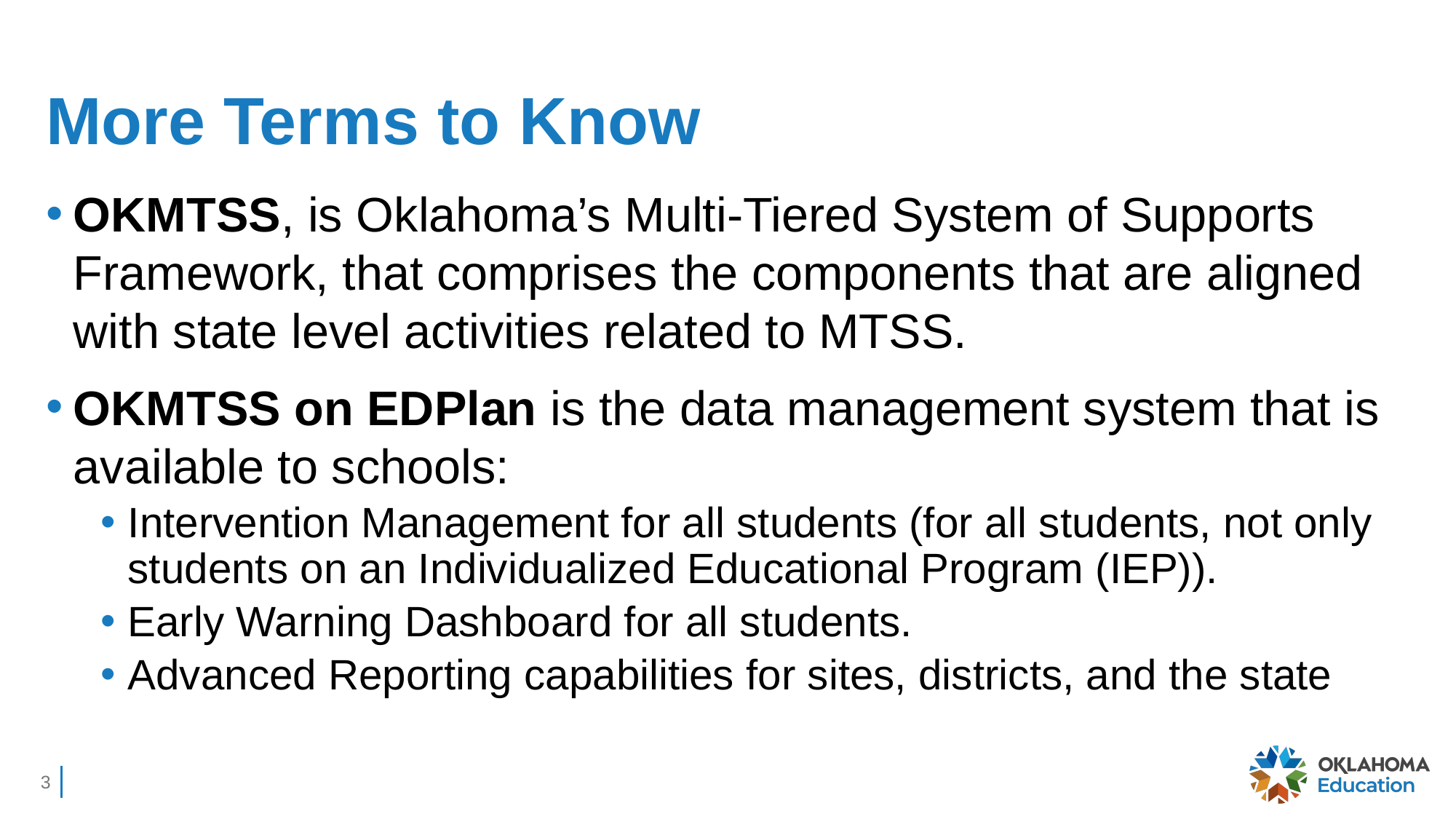

# More Terms to Know
OKMTSS, is Oklahoma’s Multi-Tiered System of Supports Framework, that comprises the components that are aligned with state level activities related to MTSS.
OKMTSS on EDPlan is the data management system that is available to schools:
Intervention Management for all students (for all students, not only students on an Individualized Educational Program (IEP)).
Early Warning Dashboard for all students.
Advanced Reporting capabilities for sites, districts, and the state
3